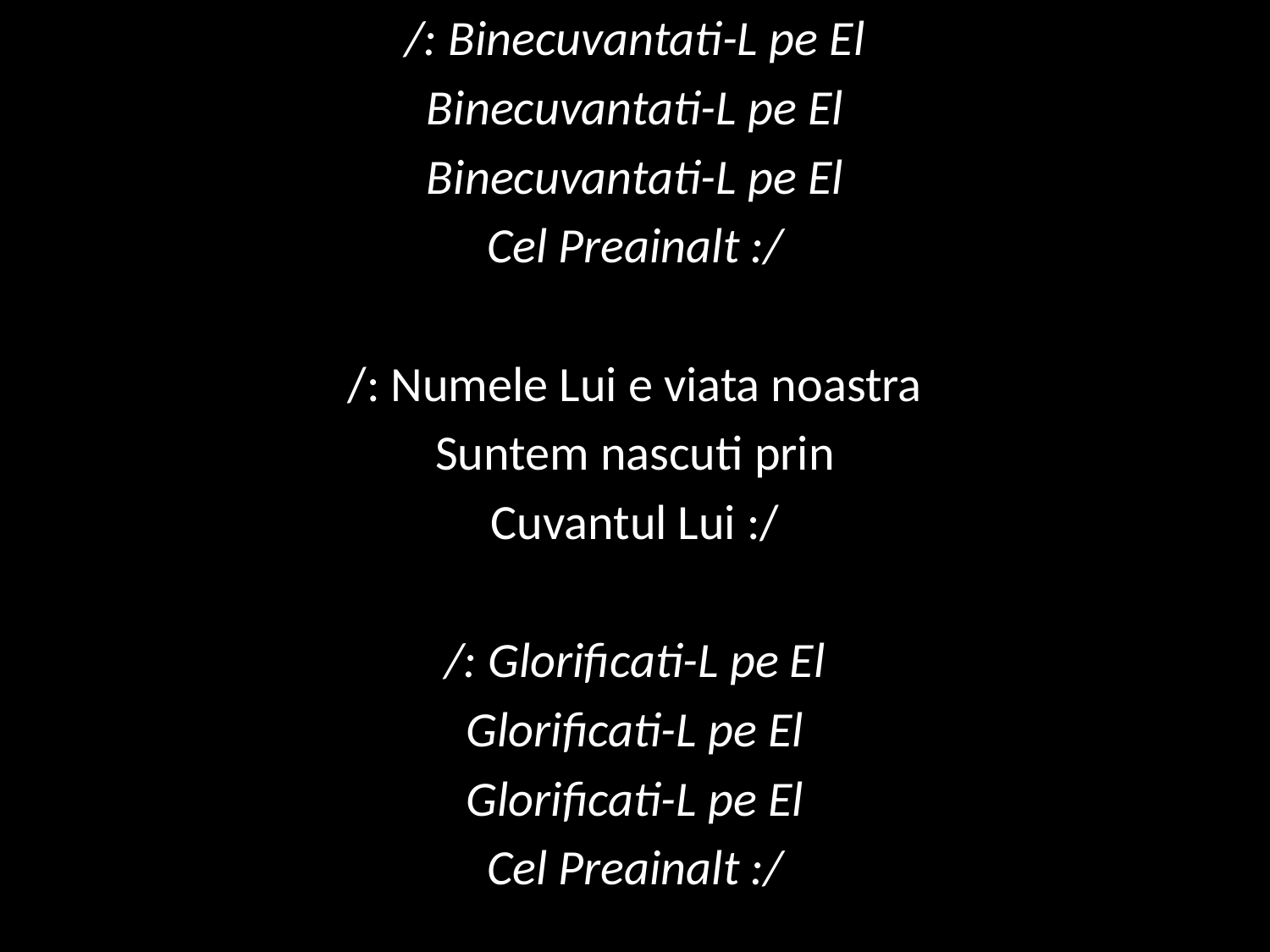

/: Binecuvantati-L pe El
Binecuvantati-L pe El
Binecuvantati-L pe El
Cel Preainalt :/

/: Numele Lui e viata noastra
Suntem nascuti prin
Cuvantul Lui :/

/: Glorificati-L pe El
Glorificati-L pe El
Glorificati-L pe El
Cel Preainalt :/